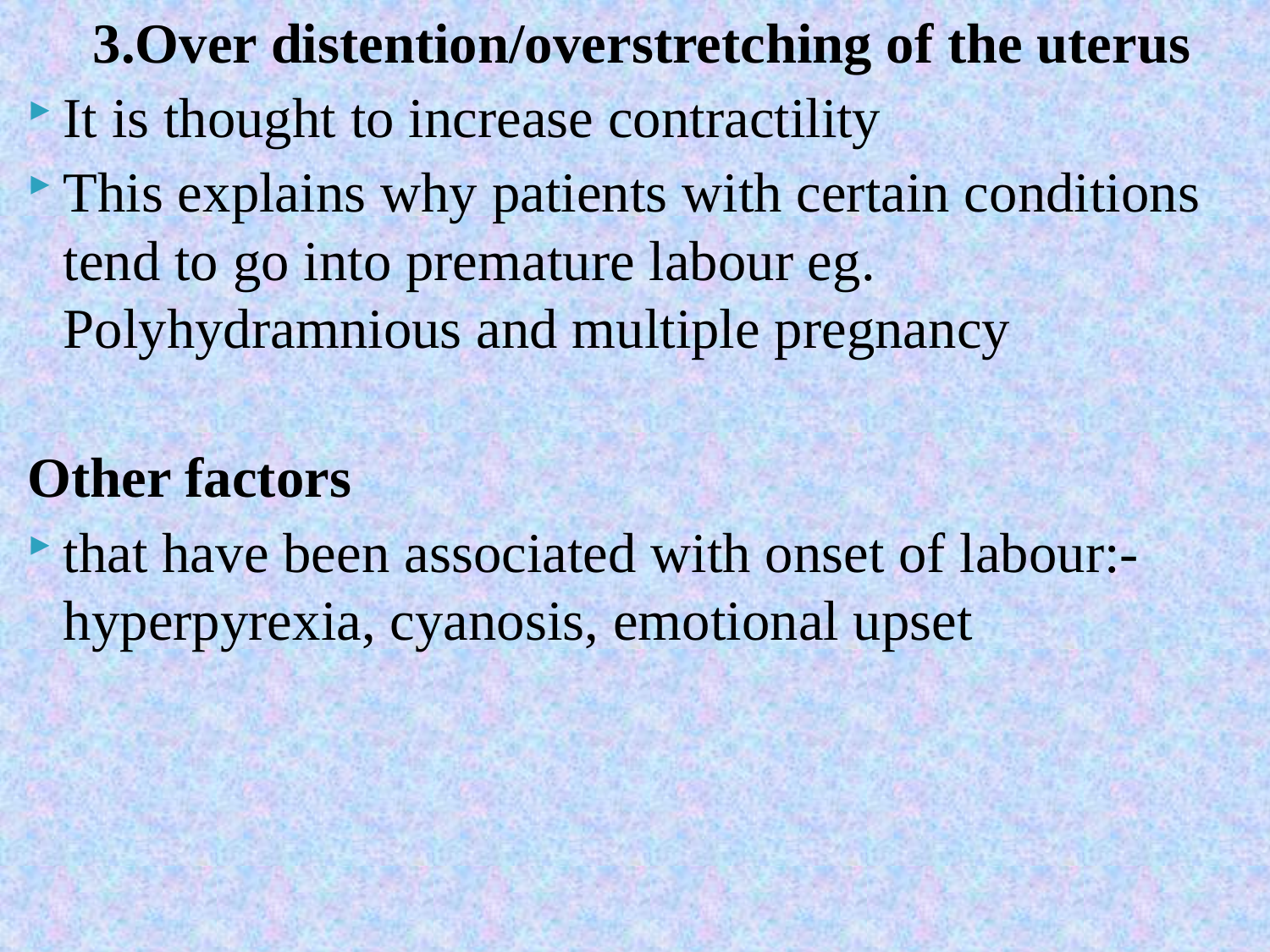

3.Over distention/overstretching of the uterus
It is thought to increase contractility
This explains why patients with certain conditions tend to go into premature labour eg. Polyhydramnious and multiple pregnancy

Other factors
that have been associated with onset of labour:-hyperpyrexia, cyanosis, emotional upset